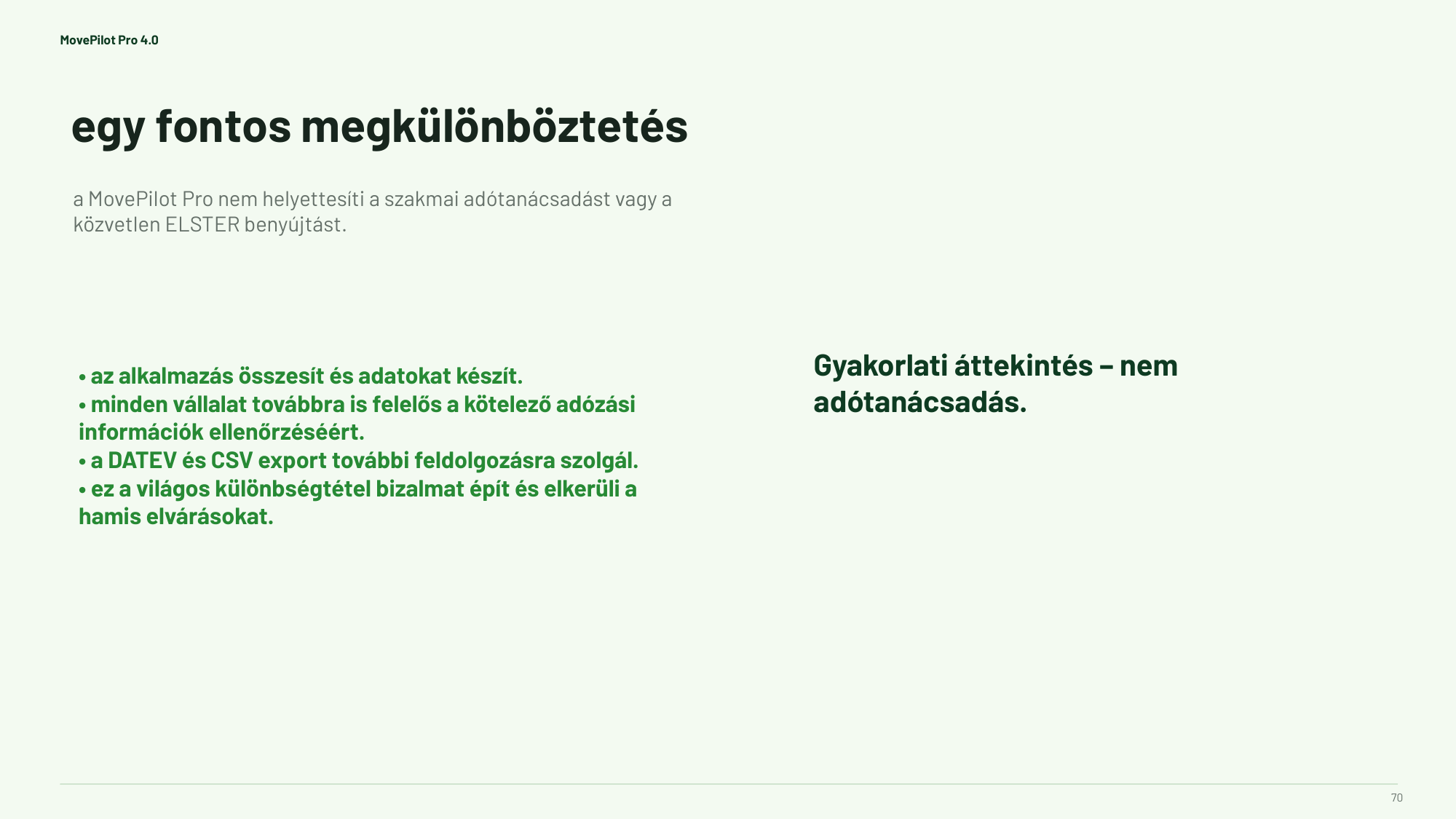

MovePilot Pro 4.0
egy fontos megkülönböztetés
Gyakorlati áttekintés – nem adótanácsadás.
a MovePilot Pro nem helyettesíti a szakmai adótanácsadást vagy a közvetlen ELSTER benyújtást.
• az alkalmazás összesít és adatokat készít.
• minden vállalat továbbra is felelős a kötelező adózási információk ellenőrzéséért.
• a DATEV és CSV export további feldolgozásra szolgál.
• ez a világos különbségtétel bizalmat épít és elkerüli a hamis elvárásokat.

70